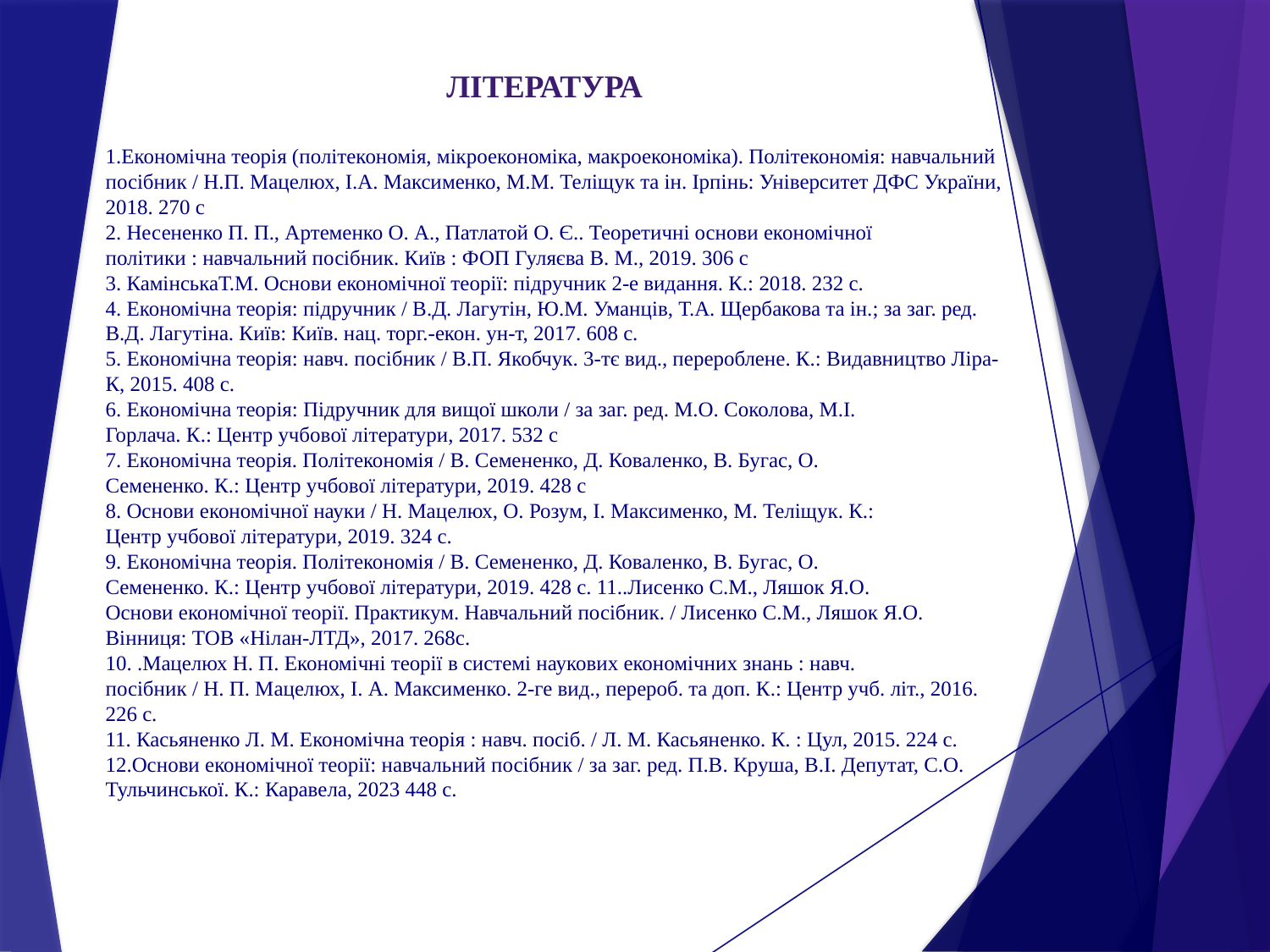

ЛІТЕРАТУРА

1.Економічна теорія (політекономія, мікроекономіка, макроекономіка). Політекономія: навчальний посібник / Н.П. Мацелюх, І.А. Максименко, М.М. Теліщук та ін. Ірпінь: Університет ДФС України, 2018. 270 с
2. Несененко П. П., Артеменко О. А., Патлатой О. Є.. Теоретичні основи економічної
політики : навчальний посібник. Київ : ФОП Гуляєва В. М., 2019. 306 с
3. КамінськаТ.М. Основи економічної теорії: підручник 2-е видання. К.: 2018. 232 с.
4. Економічна теорія: підручник / В.Д. Лагутін, Ю.М. Уманців, Т.А. Щербакова та ін.; за заг. ред. В.Д. Лагутіна. Київ: Київ. нац. торг.-екон. ун-т, 2017. 608 с.
5. Економічна теорія: навч. посібник / В.П. Якобчук. 3-тє вид., перероблене. К.: Видавництво Ліра-К, 2015. 408 с.
6. Економічна теорія: Підручник для вищої школи / за заг. ред. М.О. Соколова, М.І.
Горлача. К.: Центр учбової літератури, 2017. 532 с
7. Економічна теорія. Політекономія / В. Семененко, Д. Коваленко, В. Бугас, О.
Семененко. К.: Центр учбової літератури, 2019. 428 с
8. Основи економічної науки / Н. Мацелюх, О. Розум, І. Максименко, М. Теліщук. К.:
Центр учбової літератури, 2019. 324 с.
9. Економічна теорія. Політекономія / В. Семененко, Д. Коваленко, В. Бугас, О.
Семененко. К.: Центр учбової літератури, 2019. 428 с. 11..Лисенко С.М., Ляшок Я.О.
Основи економічної теорії. Практикум. Навчальний посібник. / Лисенко С.М., Ляшок Я.О. Вінниця: ТОВ «Нілан-ЛТД», 2017. 268с.
10. .Мацелюх Н. П. Економічні теорії в системі наукових економічних знань : навч.
посібник / Н. П. Мацелюх, І. А. Максименко. 2-ге вид., перероб. та доп. К.: Центр учб. літ., 2016. 226 с.
11. Касьяненко Л. М. Економічна теорія : навч. поcіб. / Л. М. Касьяненко. К. : Цул, 2015. 224 с.
12.Основи економічної теорії: навчальний посібник / за заг. ред. П.В. Круша, В.І. Депутат, С.О. Тульчинської. К.: Каравела, 2023 448 с.